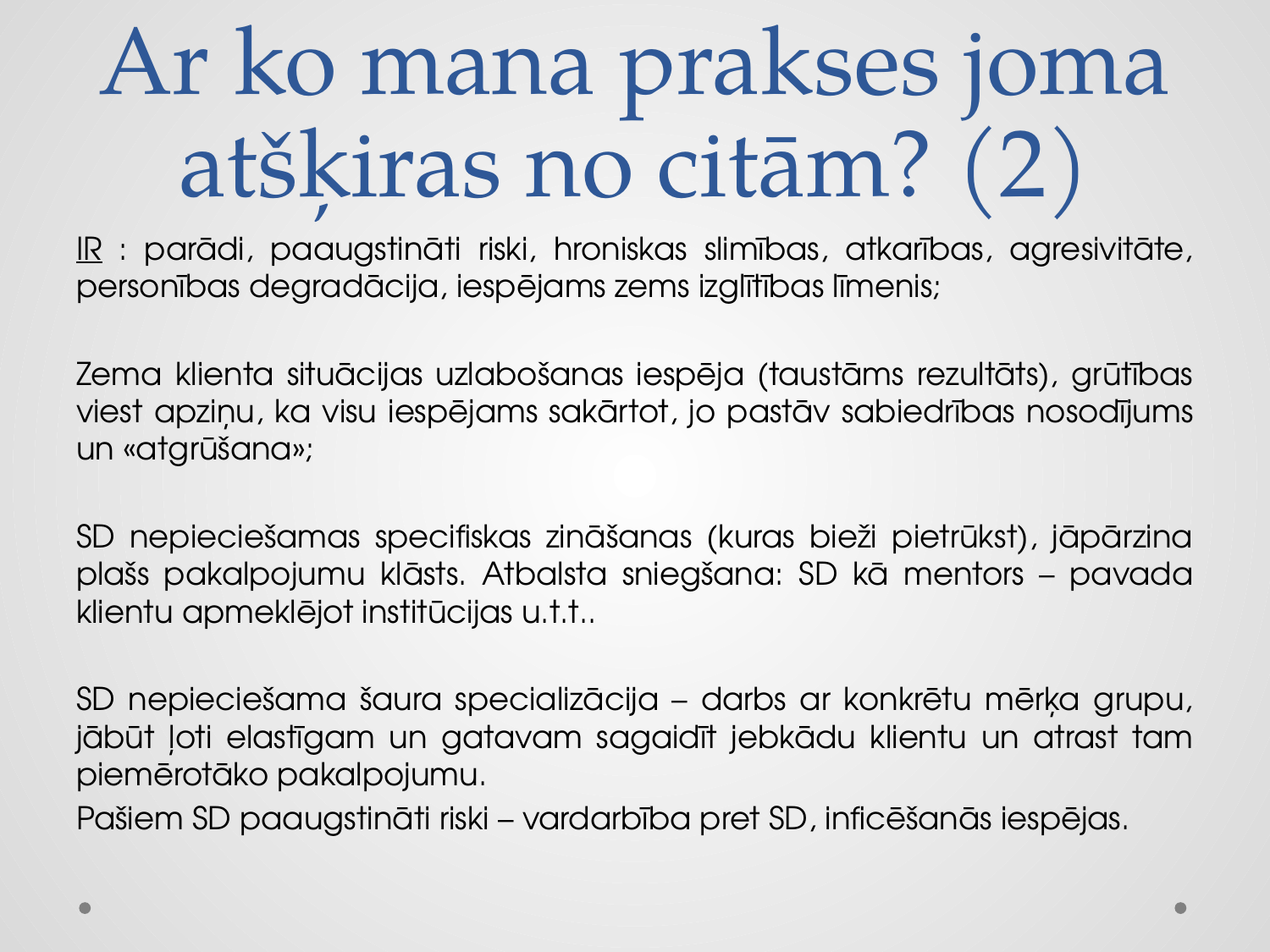

# Ar ko mana prakses joma atšķiras no citām? (2)
IR : parādi, paaugstināti riski, hroniskas slimības, atkarības, agresivitāte, personības degradācija, iespējams zems izglītības līmenis;

Zema klienta situācijas uzlabošanas iespēja (taustāms rezultāts), grūtības viest apziņu, ka visu iespējams sakārtot, jo pastāv sabiedrības nosodījums un «atgrūšana»;

SD nepieciešamas specifiskas zināšanas (kuras bieži pietrūkst), jāpārzina plašs pakalpojumu klāsts. Atbalsta sniegšana: SD kā mentors – pavada klientu apmeklējot institūcijas u.t.t..

SD nepieciešama šaura specializācija – darbs ar konkrētu mērķa grupu, jābūt ļoti elastīgam un gatavam sagaidīt jebkādu klientu un atrast tam piemērotāko pakalpojumu.
Pašiem SD paaugstināti riski – vardarbība pret SD, inficēšanās iespējas.